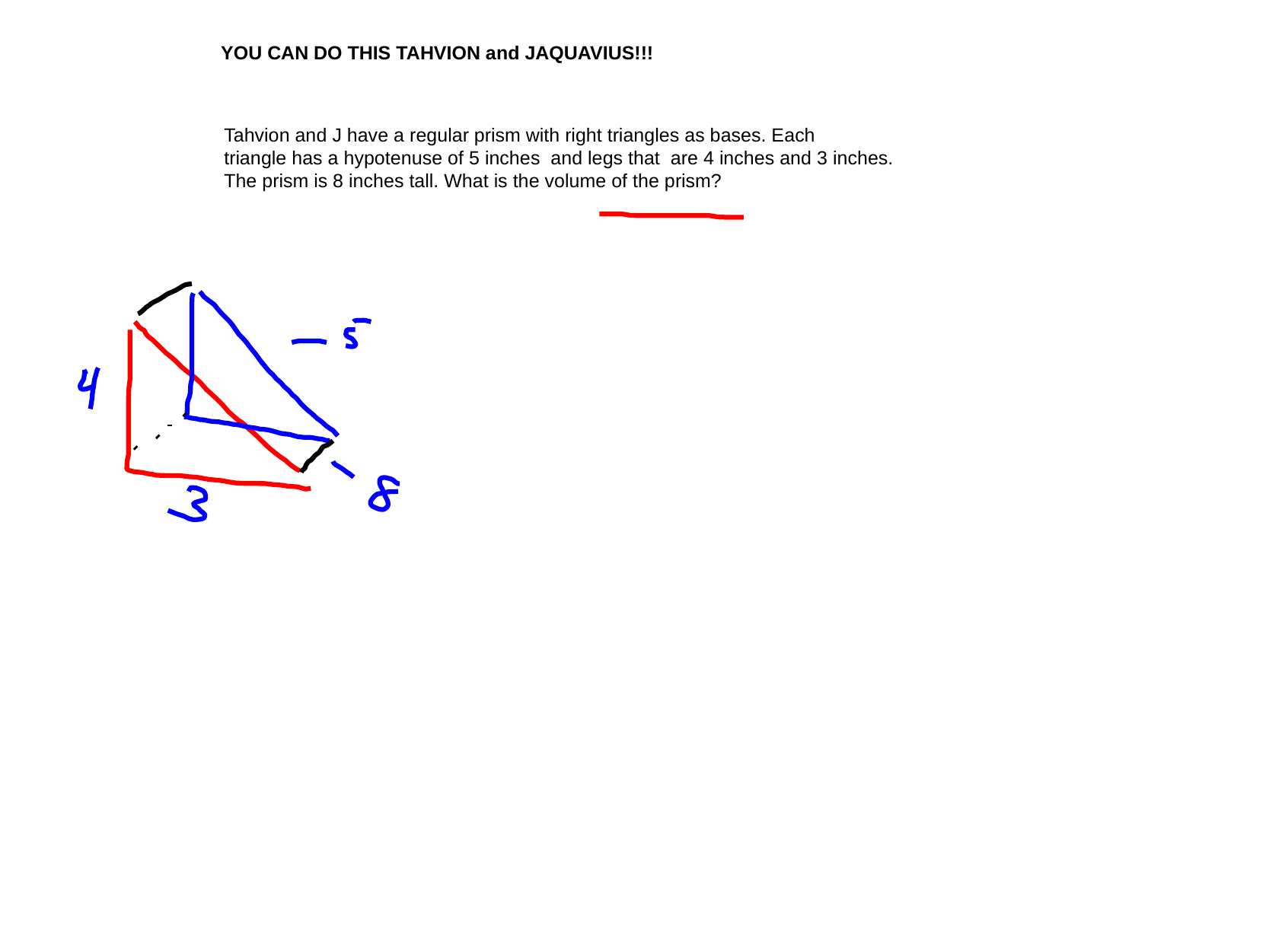

YOU CAN DO THIS TAHVION and JAQUAVIUS!!!
Tahvion and J have a regular prism with right triangles as bases. Each
triangle has a hypotenuse of 5 inches  and legs that  are 4 inches and 3 inches.
The prism is 8 inches tall. What is the volume of the prism?